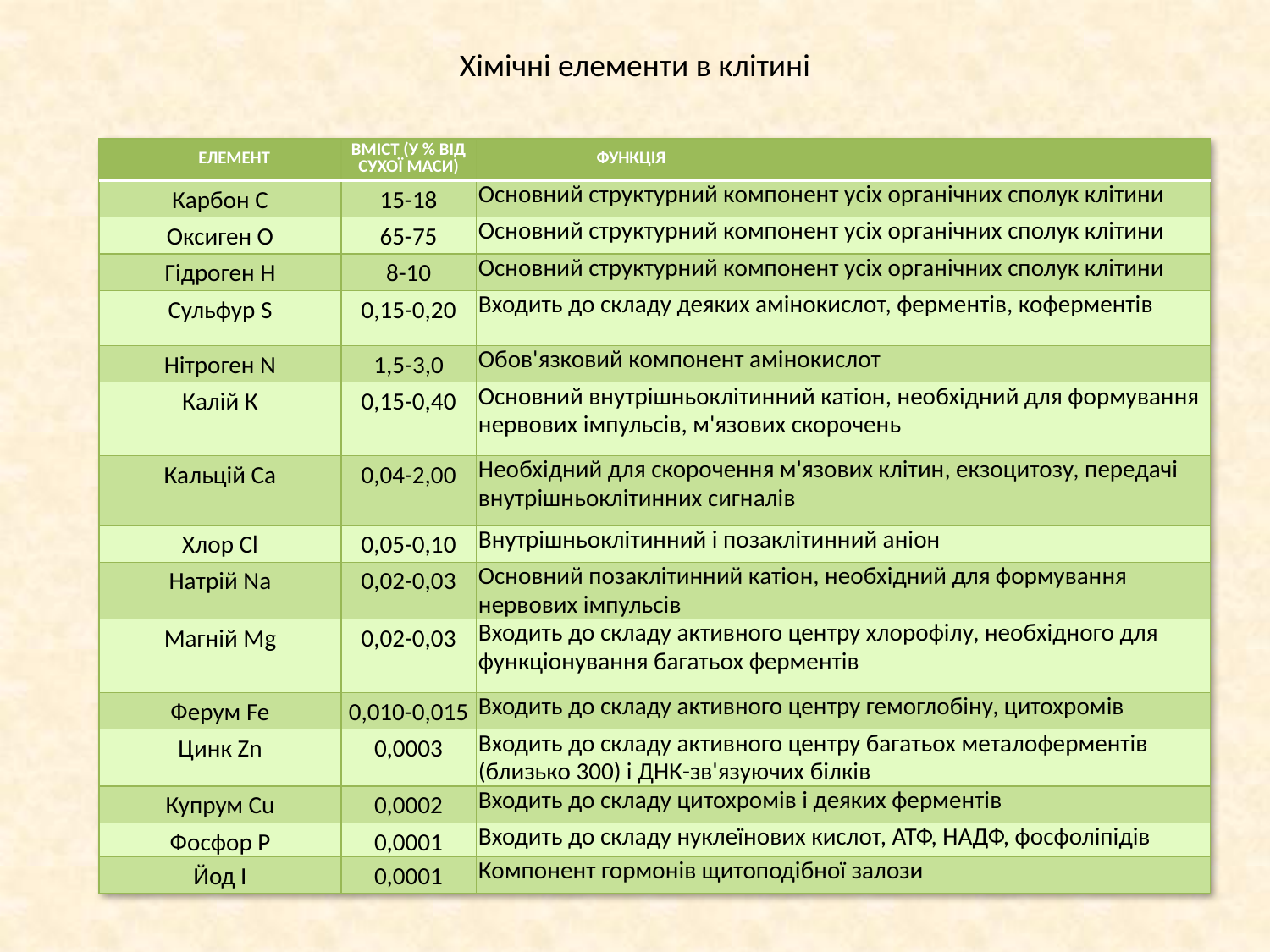

# Хімічні елементи в клітині
| ЕЛЕМЕНТ | ВМІСТ (У % ВІД СУХОЇ МАСИ) | ФУНКЦІЯ |
| --- | --- | --- |
| Карбон С | 15-18 | Основний структурний компонент усіх органічних сполук клітини |
| Оксиген О | 65-75 | Основний структурний компонент усіх органічних сполук клітини |
| Гідроген Н | 8-10 | Основний структурний компонент усіх органічних сполук клітини |
| Сульфур S | 0,15-0,20 | Входить до складу деяких амінокислот, ферментів, коферментів |
| Нітроген N | 1,5-3,0 | Обов'язковий компонент амінокислот |
| Калій К | 0,15-0,40 | Основний внутрішньоклітинний катіон, необхідний для формування нервових імпульсів, м'язових скорочень |
| Кальцій Са | 0,04-2,00 | Необхідний для скорочення м'язових клітин, екзоцитозу, передачі внутрішньоклітинних сигналів |
| Хлор Cl | 0,05-0,10 | Внутрішньоклітинний і позаклітинний аніон |
| Натрій Na | 0,02-0,03 | Основний позаклітинний катіон, необхідний для формування нервових імпульсів |
| Магній Мg | 0,02-0,03 | Входить до складу активного центру хлорофілу, необхідного для функціонування багатьох ферментів |
| Ферум Fe | 0,010-0,015 | Входить до складу активного центру гемоглобіну, цитохромів |
| Цинк Zn | 0,0003 | Входить до складу активного центру багатьох металоферментів (близько 300) і ДНК-зв'язуючих білків |
| Купрум Cu | 0,0002 | Входить до складу цитохромів і деяких ферментів |
| Фосфор Р | 0,0001 | Входить до складу нуклеїнових кислот, АТФ, НАДФ, фосфоліпідів |
| Йод І | 0,0001 | Компонент гормонів щитоподібної залози |